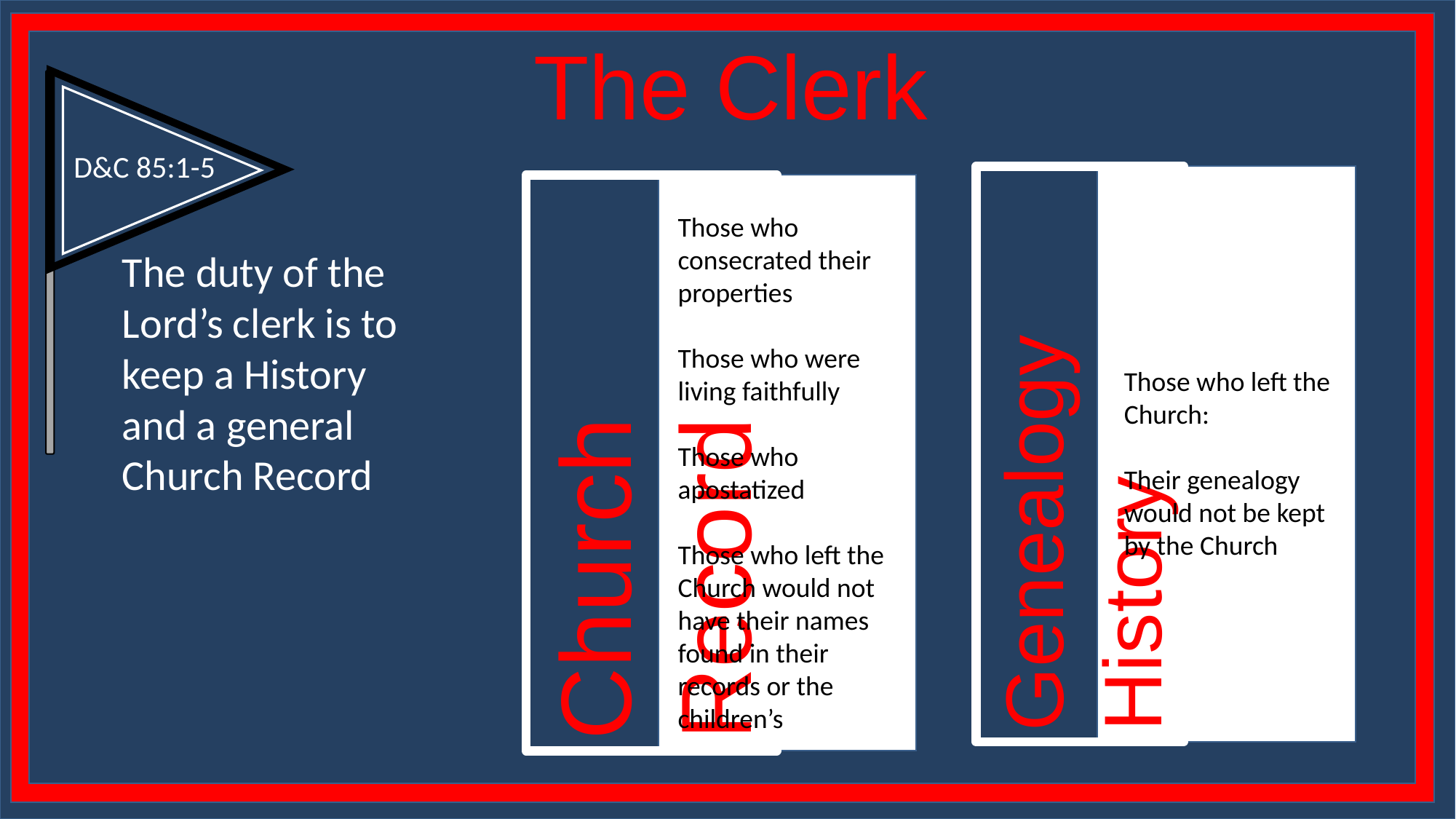

The Clerk

D&C 85:1-5

Genealogy History

Church Record
Those who consecrated their properties

Those who were living faithfully

Those who apostatized

Those who left the Church would not have their names found in their records or the children’s

The duty of the Lord’s clerk is to keep a History and a general Church Record
Those who left the Church:

Their genealogy would not be kept by the Church